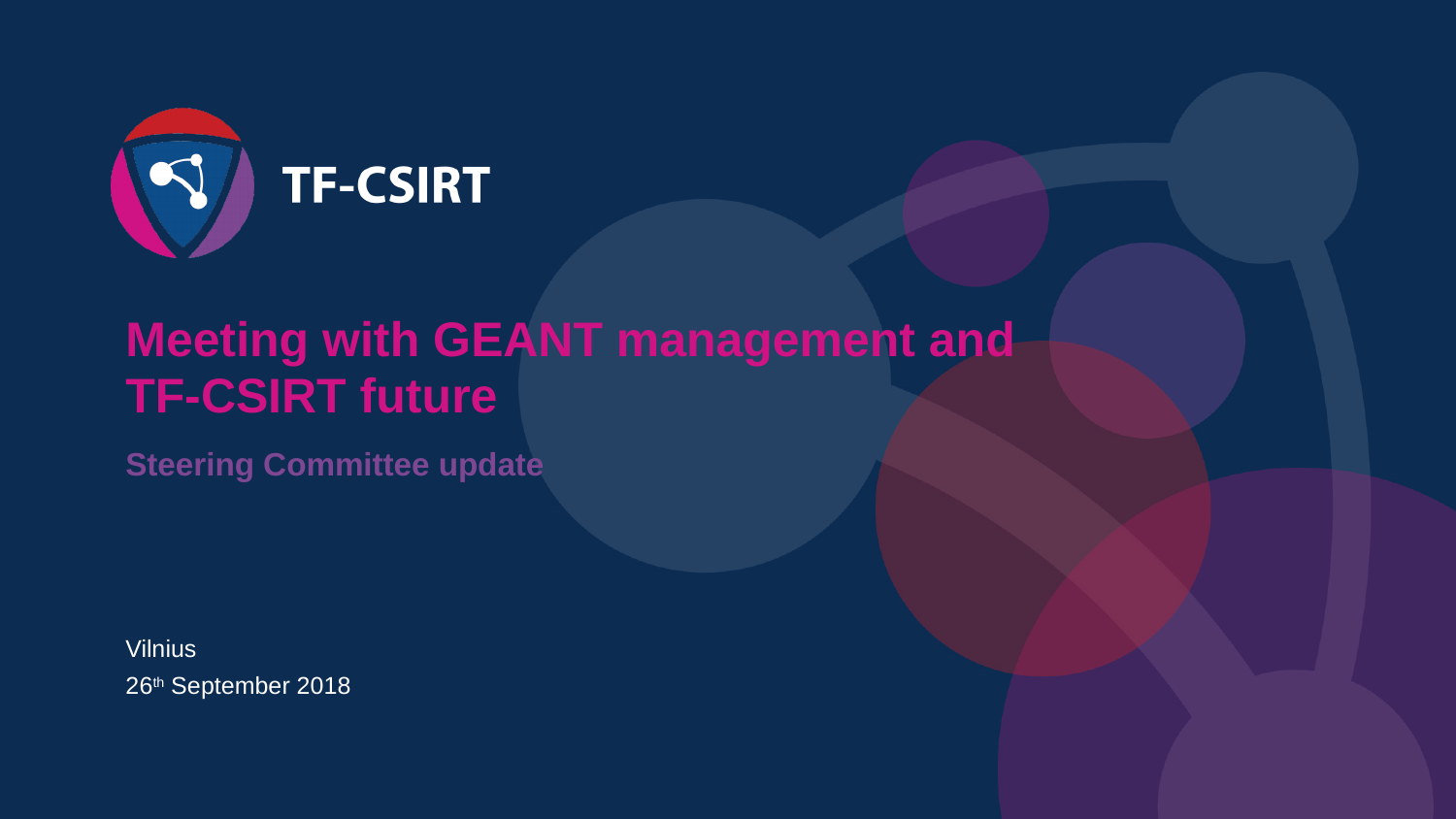

Meeting with GEANT management and
TF-CSIRT future
Steering Committee update
Vilnius
26th September 2018